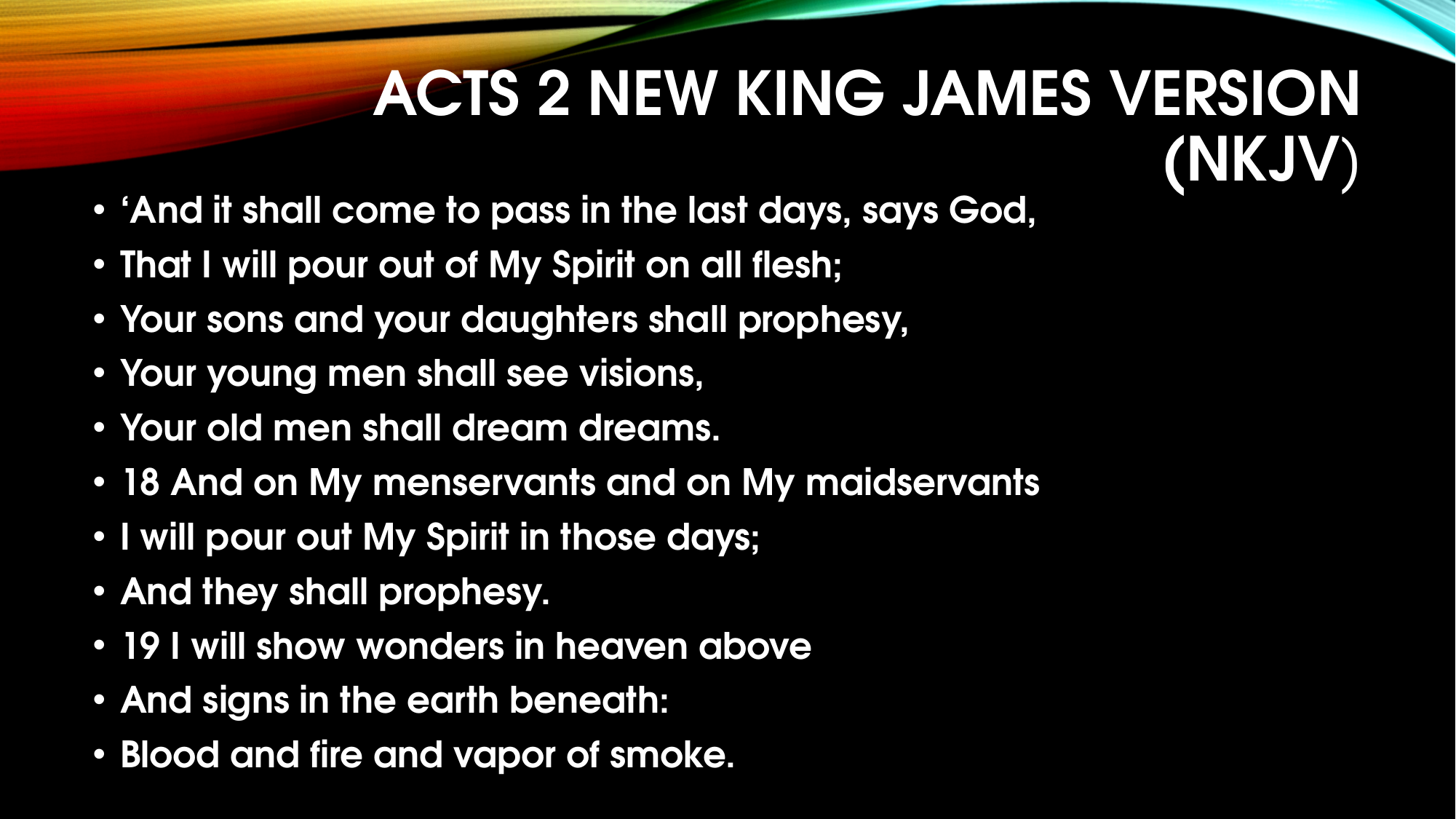

# Acts 2 New King James Version (NKJV)
‘And it shall come to pass in the last days, says God,
That I will pour out of My Spirit on all flesh;
Your sons and your daughters shall prophesy,
Your young men shall see visions,
Your old men shall dream dreams.
18 And on My menservants and on My maidservants
I will pour out My Spirit in those days;
And they shall prophesy.
19 I will show wonders in heaven above
And signs in the earth beneath:
Blood and fire and vapor of smoke.